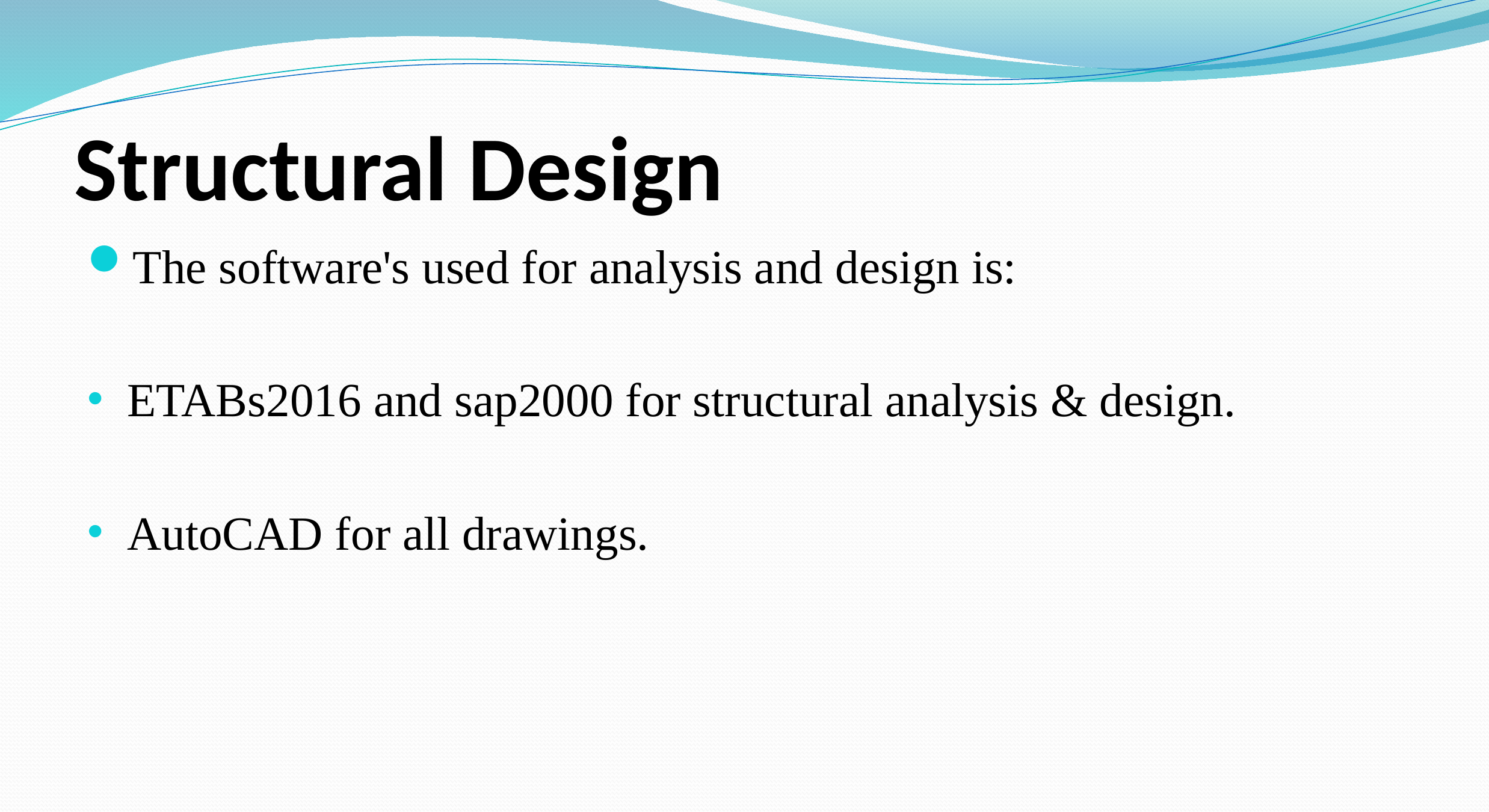

# Structural Design
The software's used for analysis and design is:

ETABs2016 and sap2000 for structural analysis & design.

AutoCAD for all drawings.